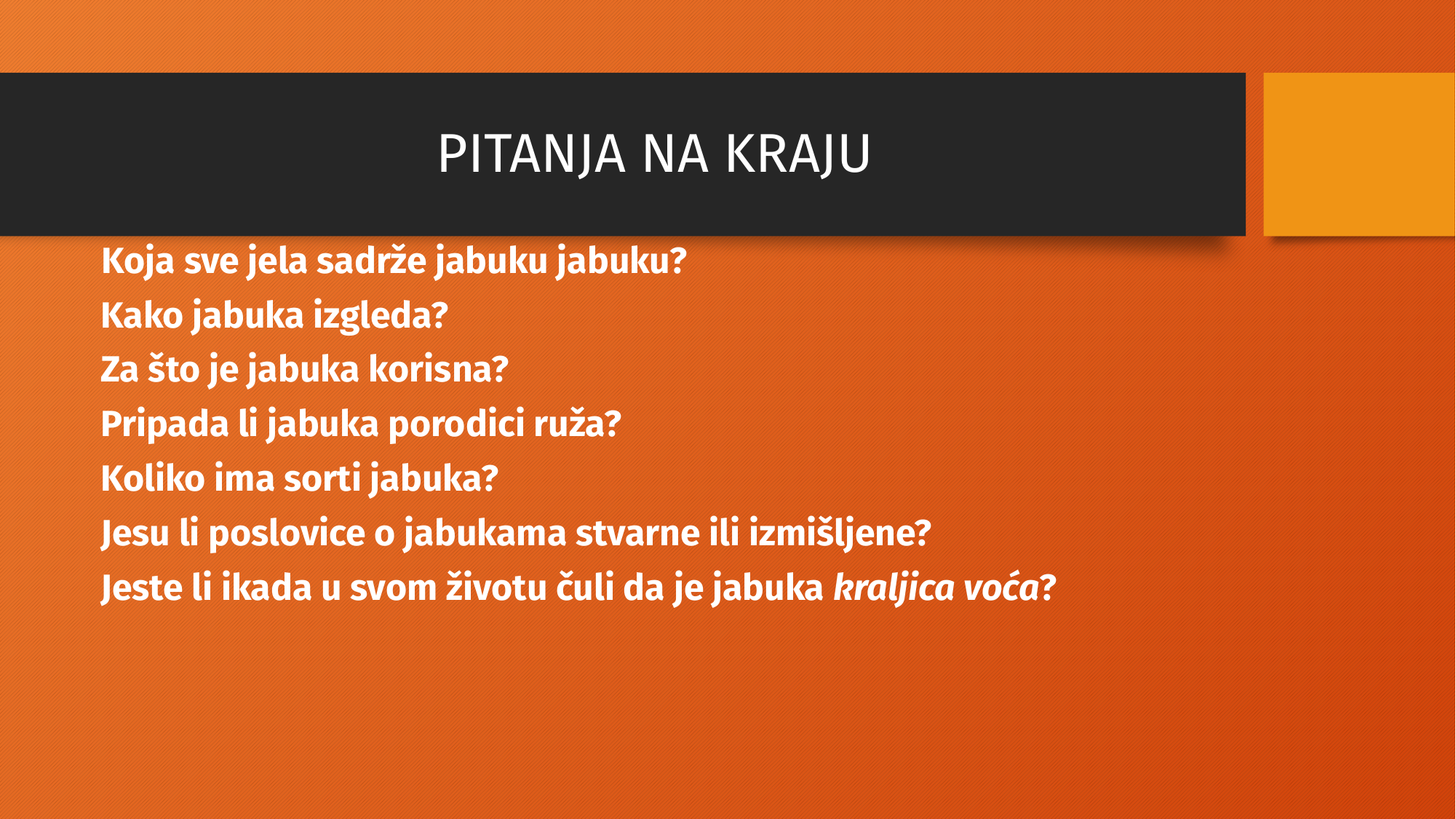

# PITANJA NA KRAJU
 Koja sve jela sadrže jabuku jabuku?
 Kako jabuka izgleda?
 Za što je jabuka korisna?
 Pripada li jabuka porodici ruža?
 Koliko ima sorti jabuka?
 Jesu li poslovice o jabukama stvarne ili izmišljene?
 Jeste li ikada u svom životu čuli da je jabuka kraljica voća?